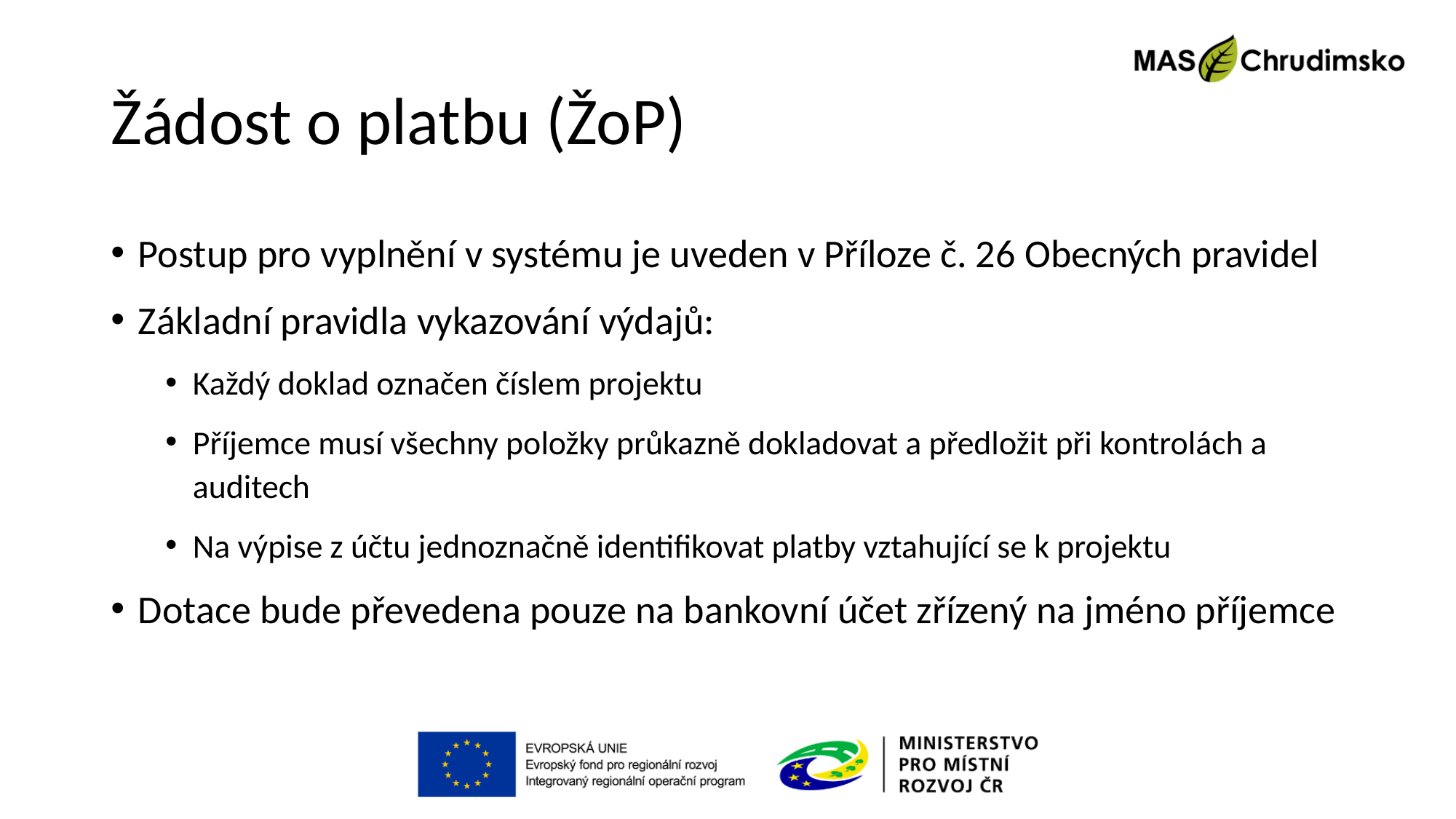

# Žádost o platbu (ŽoP)
Postup pro vyplnění v systému je uveden v Příloze č. 26 Obecných pravidel
Základní pravidla vykazování výdajů:
Každý doklad označen číslem projektu
Příjemce musí všechny položky průkazně dokladovat a předložit při kontrolách a auditech
Na výpise z účtu jednoznačně identifikovat platby vztahující se k projektu
Dotace bude převedena pouze na bankovní účet zřízený na jméno příjemce